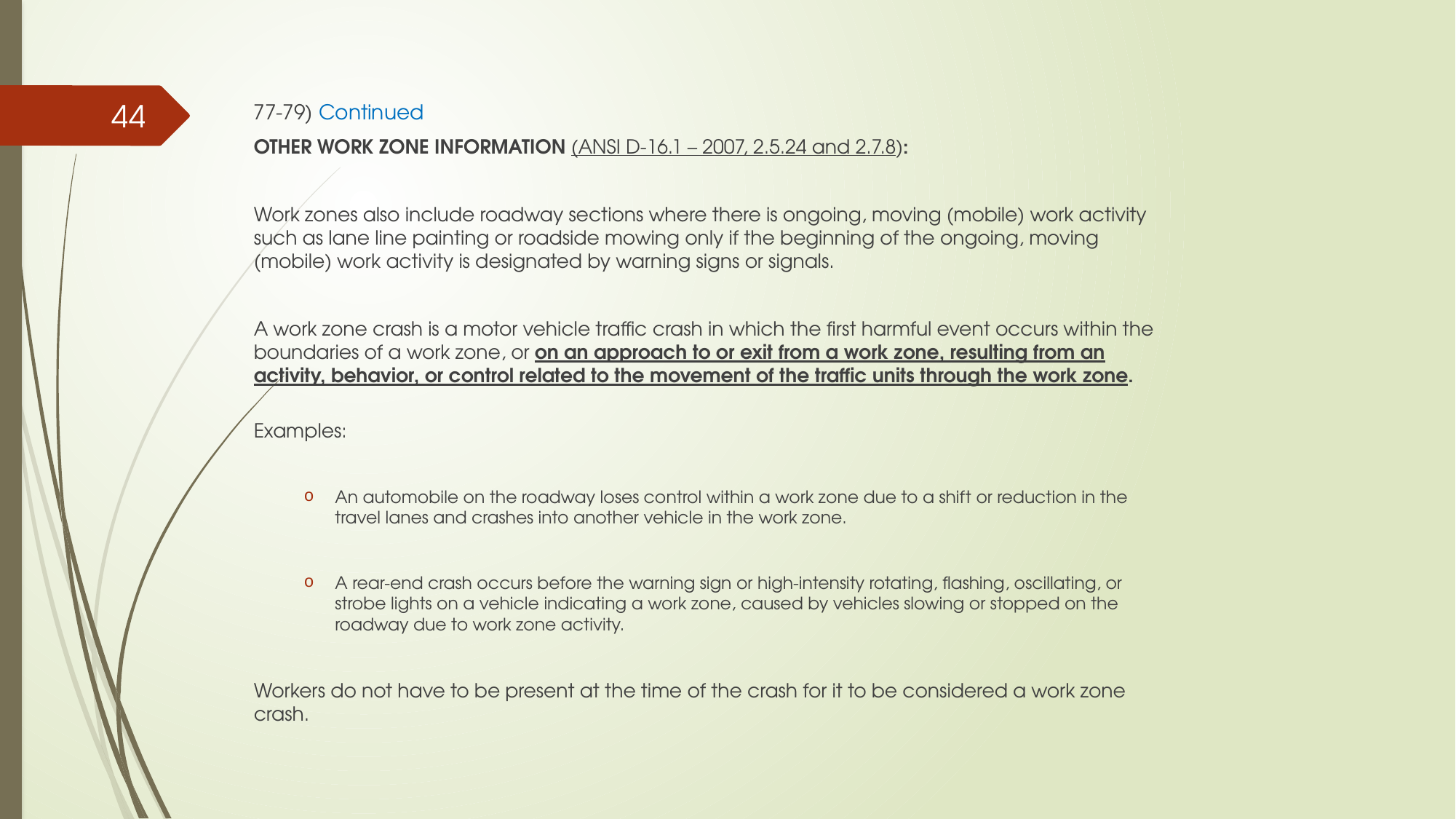

77-79) Continued
OTHER WORK ZONE INFORMATION (ANSI D-16.1 – 2007, 2.5.24 and 2.7.8):

Work zones also include roadway sections where there is ongoing, moving (mobile) work activity such as lane line painting or roadside mowing only if the beginning of the ongoing, moving (mobile) work activity is designated by warning signs or signals.

A work zone crash is a motor vehicle traffic crash in which the first harmful event occurs within the boundaries of a work zone, or on an approach to or exit from a work zone, resulting from an activity, behavior, or control related to the movement of the traffic units through the work zone.

Examples:

An automobile on the roadway loses control within a work zone due to a shift or reduction in the travel lanes and crashes into another vehicle in the work zone.

A rear-end crash occurs before the warning sign or high-intensity rotating, flashing, oscillating, or strobe lights on a vehicle indicating a work zone, caused by vehicles slowing or stopped on the roadway due to work zone activity.

Workers do not have to be present at the time of the crash for it to be considered a work zone crash.

44